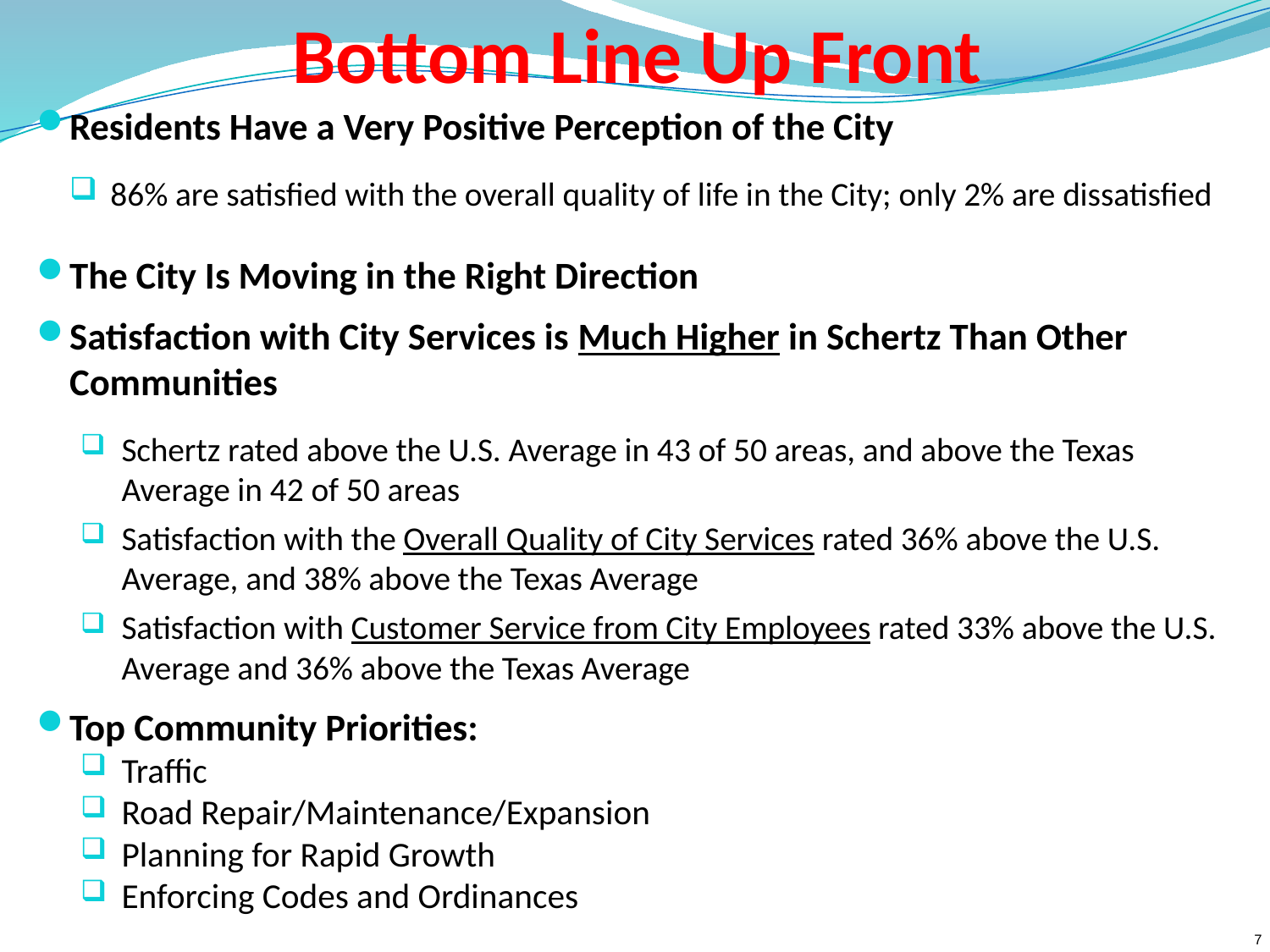

Bottom Line Up Front
Residents Have a Very Positive Perception of the City

86% are satisfied with the overall quality of life in the City; only 2% are dissatisfied

The City Is Moving in the Right Direction

Satisfaction with City Services is Much Higher in Schertz Than Other Communities

Schertz rated above the U.S. Average in 43 of 50 areas, and above the Texas Average in 42 of 50 areas

Satisfaction with the Overall Quality of City Services rated 36% above the U.S. Average, and 38% above the Texas Average

Satisfaction with Customer Service from City Employees rated 33% above the U.S. Average and 36% above the Texas Average

Top Community Priorities:
Traffic
Road Repair/Maintenance/Expansion
Planning for Rapid Growth
Enforcing Codes and Ordinances

7